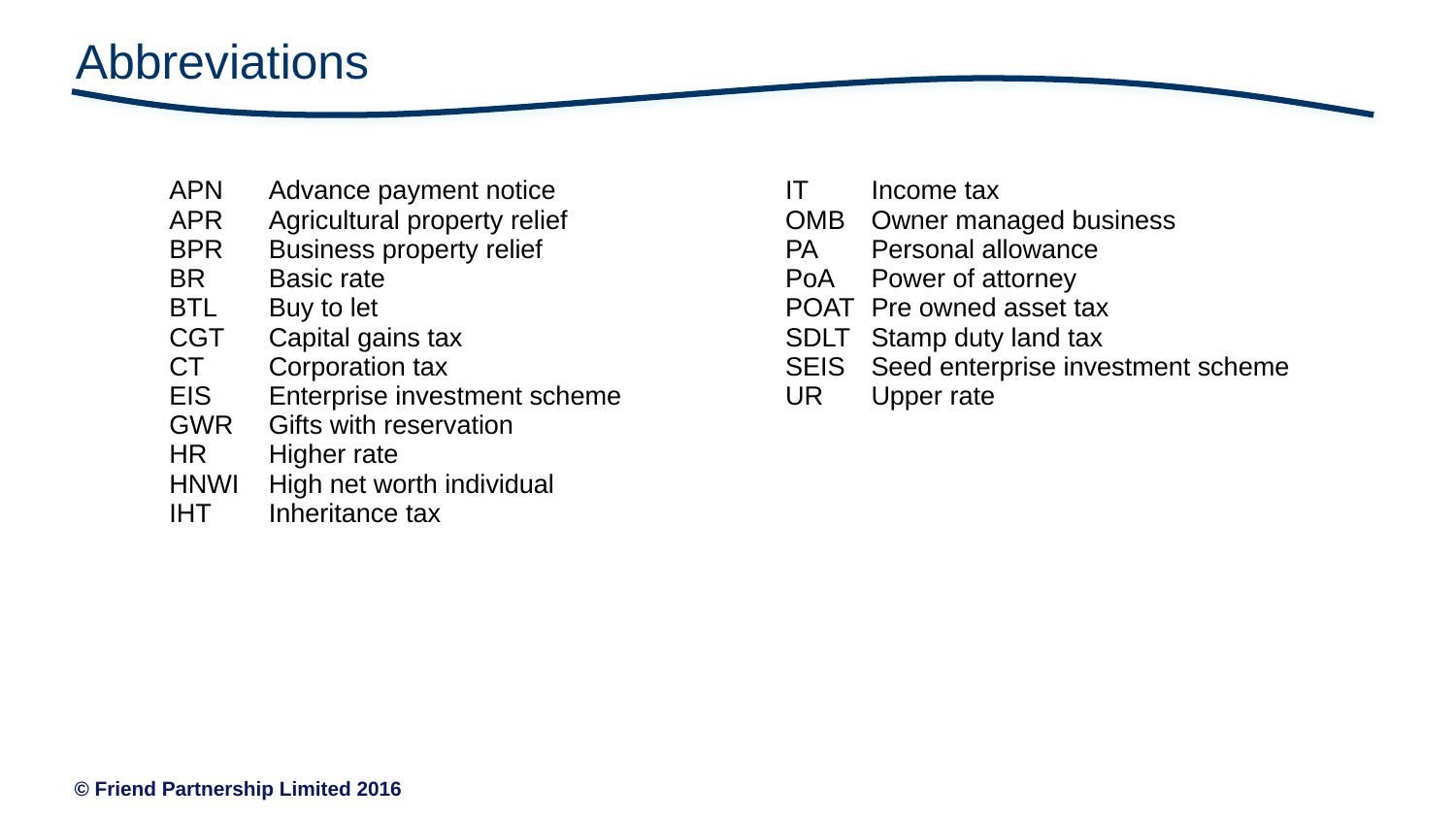

# Abbreviations
| APN Advance payment notice APR Agricultural property relief BPR Business property relief BR Basic rate BTL Buy to let CGT Capital gains tax CT Corporation tax EIS Enterprise investment scheme GWR Gifts with reservation HR Higher rate HNWI High net worth individual IHT Inheritance tax |  | IT Income tax OMB Owner managed business PA Personal allowance PoA Power of attorney POAT Pre owned asset tax SDLT Stamp duty land tax SEIS Seed enterprise investment scheme UR Upper rate |
| --- | --- | --- |